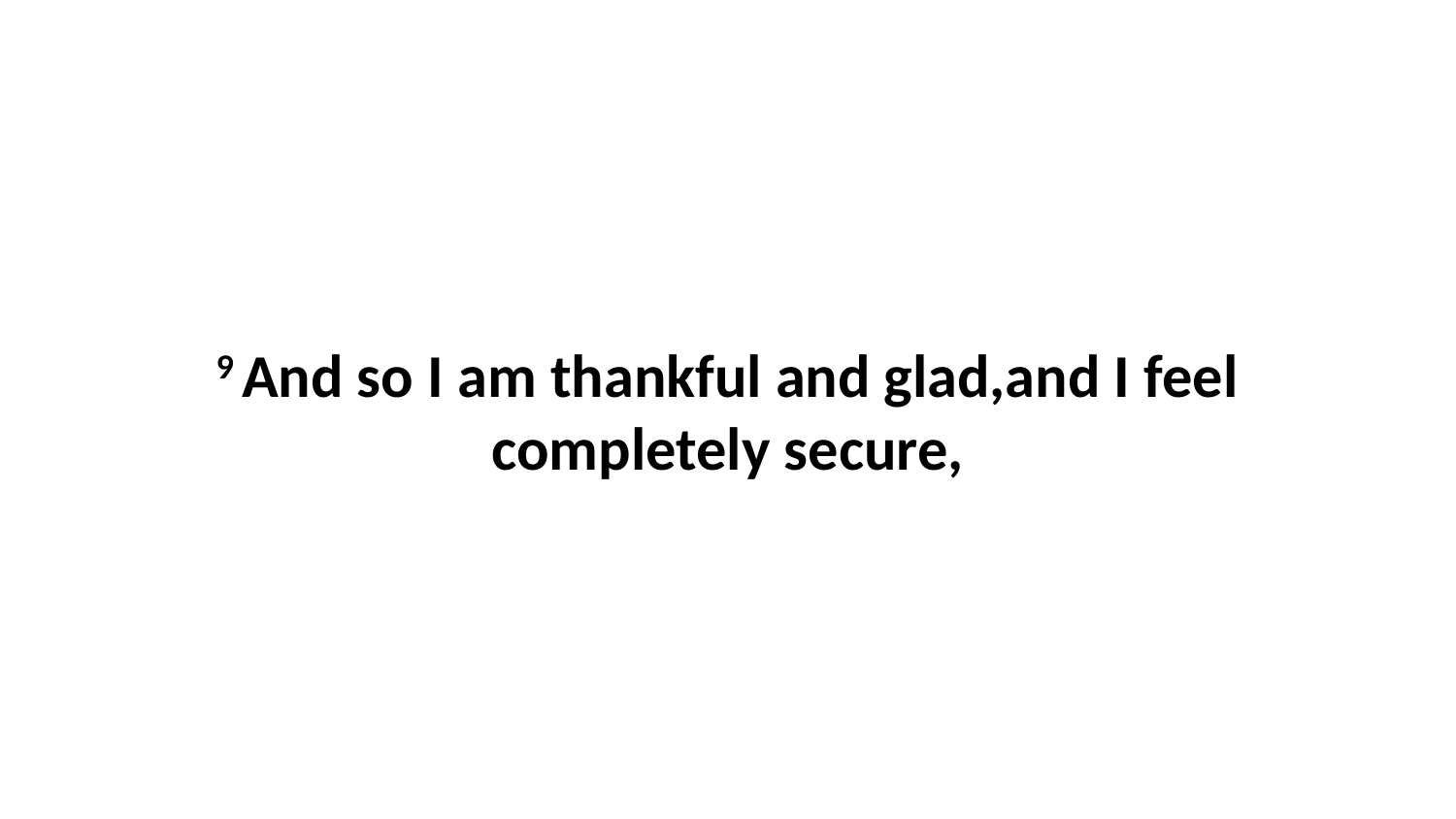

9 And so I am thankful and glad,and I feel completely secure,